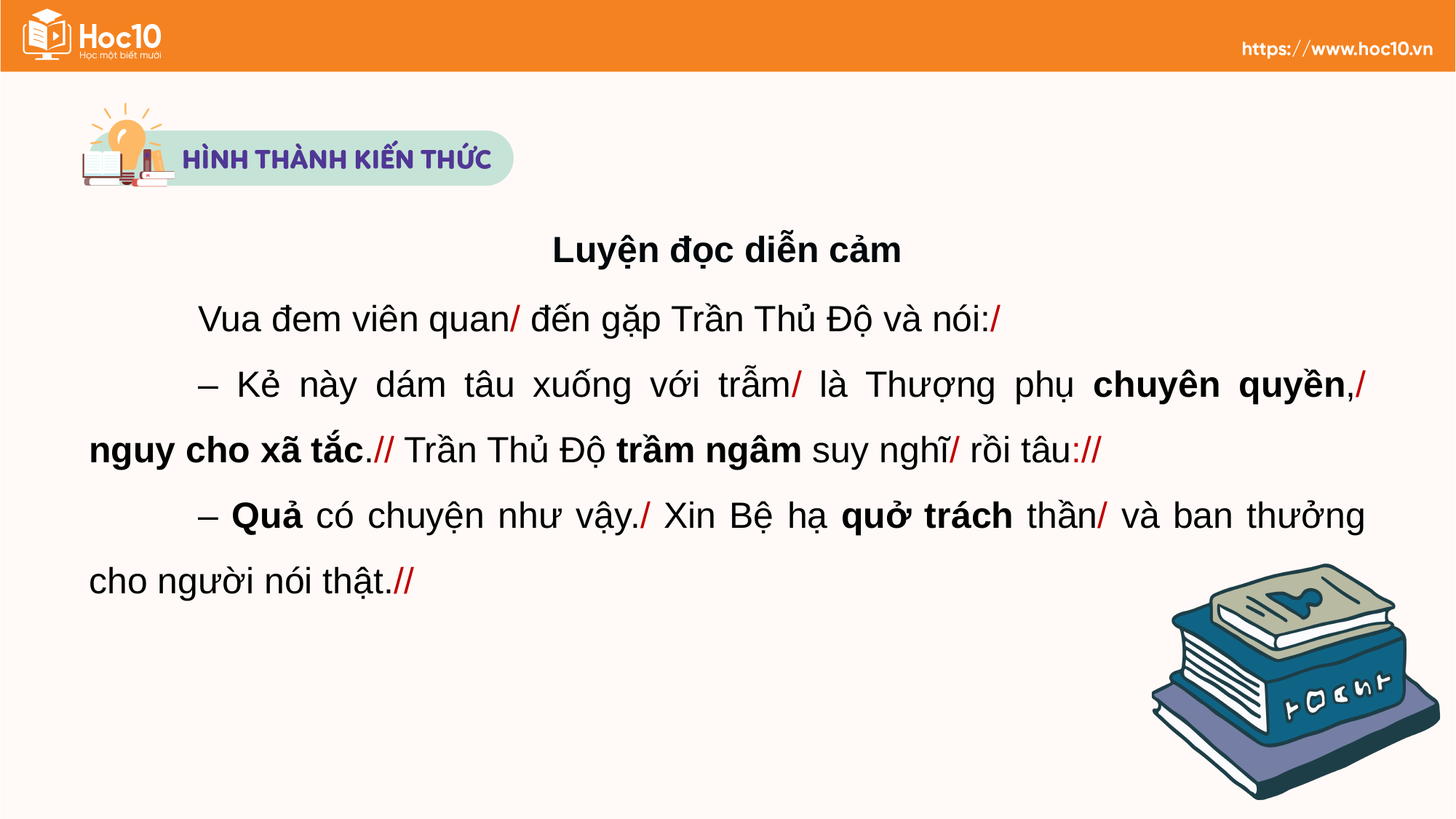

Luyện đọc diễn cảm
	Vua đem viên quan/ đến gặp Trần Thủ Độ và nói:/
	– Kẻ này dám tâu xuống với trẫm/ là Thượng phụ chuyên quyền,/ nguy cho xã tắc.// Trần Thủ Độ trầm ngâm suy nghĩ/ rồi tâu://
	– Quả có chuyện như vậy./ Xin Bệ hạ quở trách thần/ và ban thưởng cho người nói thật.//